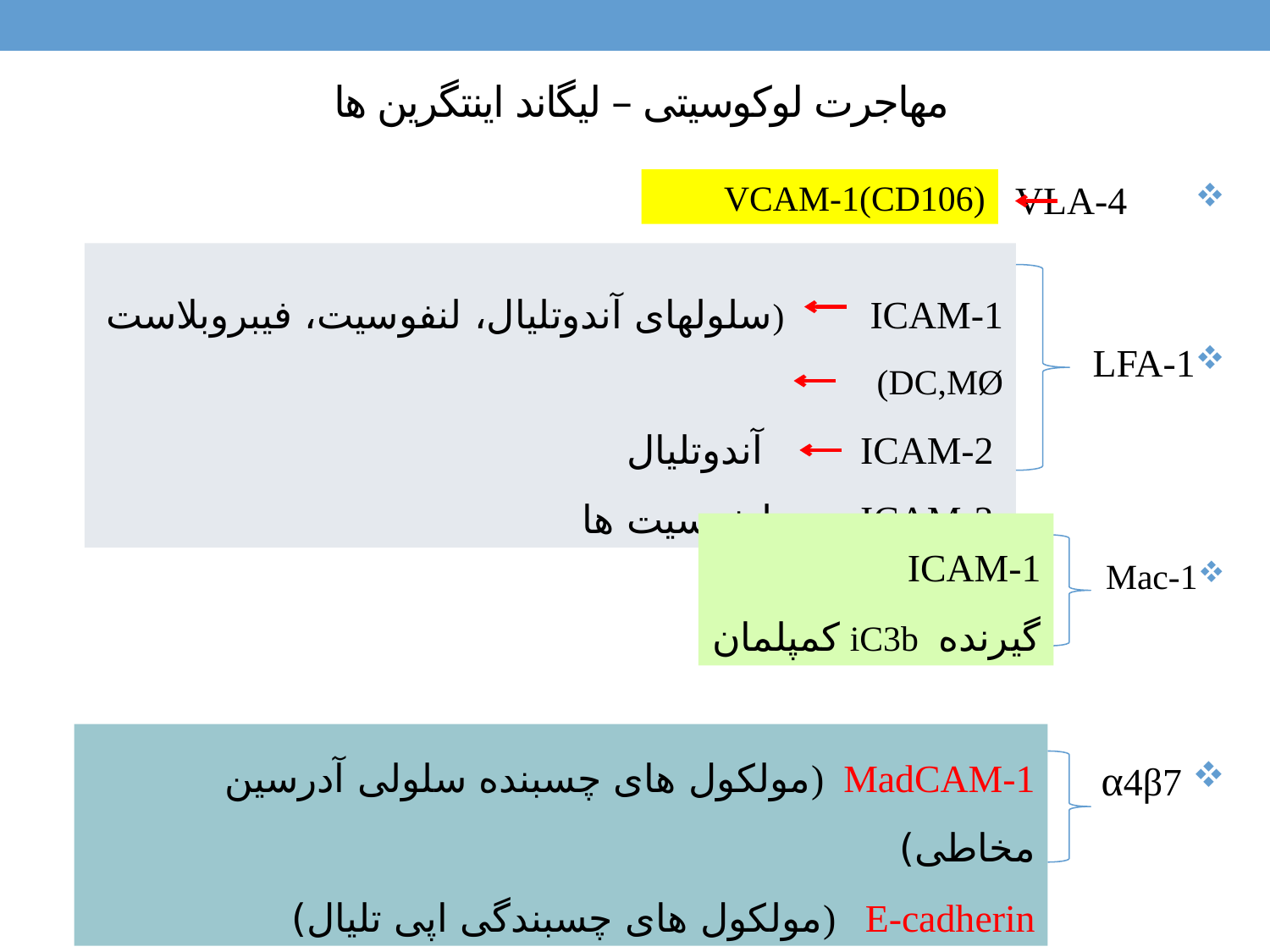

# مهاجرت لوکوسیتی – لیگاند اینتگرین ها
       VLA-4

LFA-1

Mac-1

 α4β7
VCAM-1(CD106)
ICAM-1        (سلولهای آندوتلیال، لنفوسیت، فیبروبلاست DC,MØ)
 ICAM-2          آندوتلیال
 ICAM-3         لنفوسیت ها

ICAM-1
گیرنده  iC3b کمپلمان

MadCAM-1  (مولکول های چسبنده سلولی آدرسین مخاطی)
E-cadherin   (مولکول های چسبندگی اپی تلیال)